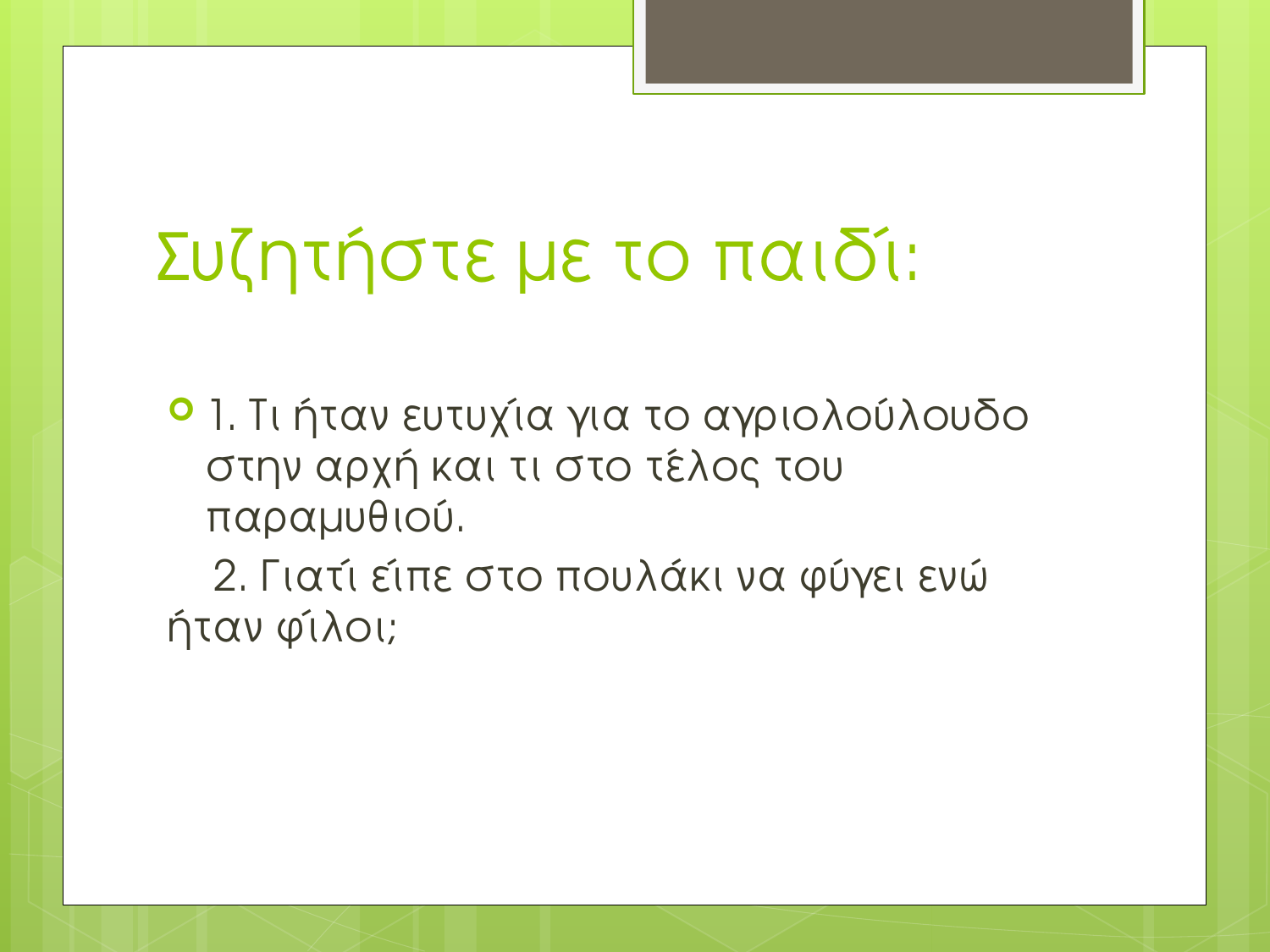

# Συζητήστε με το παιδί:

1. Τι ήταν ευτυχία για το αγριολούλουδο στην αρχή και τι στο τέλος του παραμυθιού.
    2. Γιατί είπε στο πουλάκι να φύγει ενώ ήταν φίλοι;